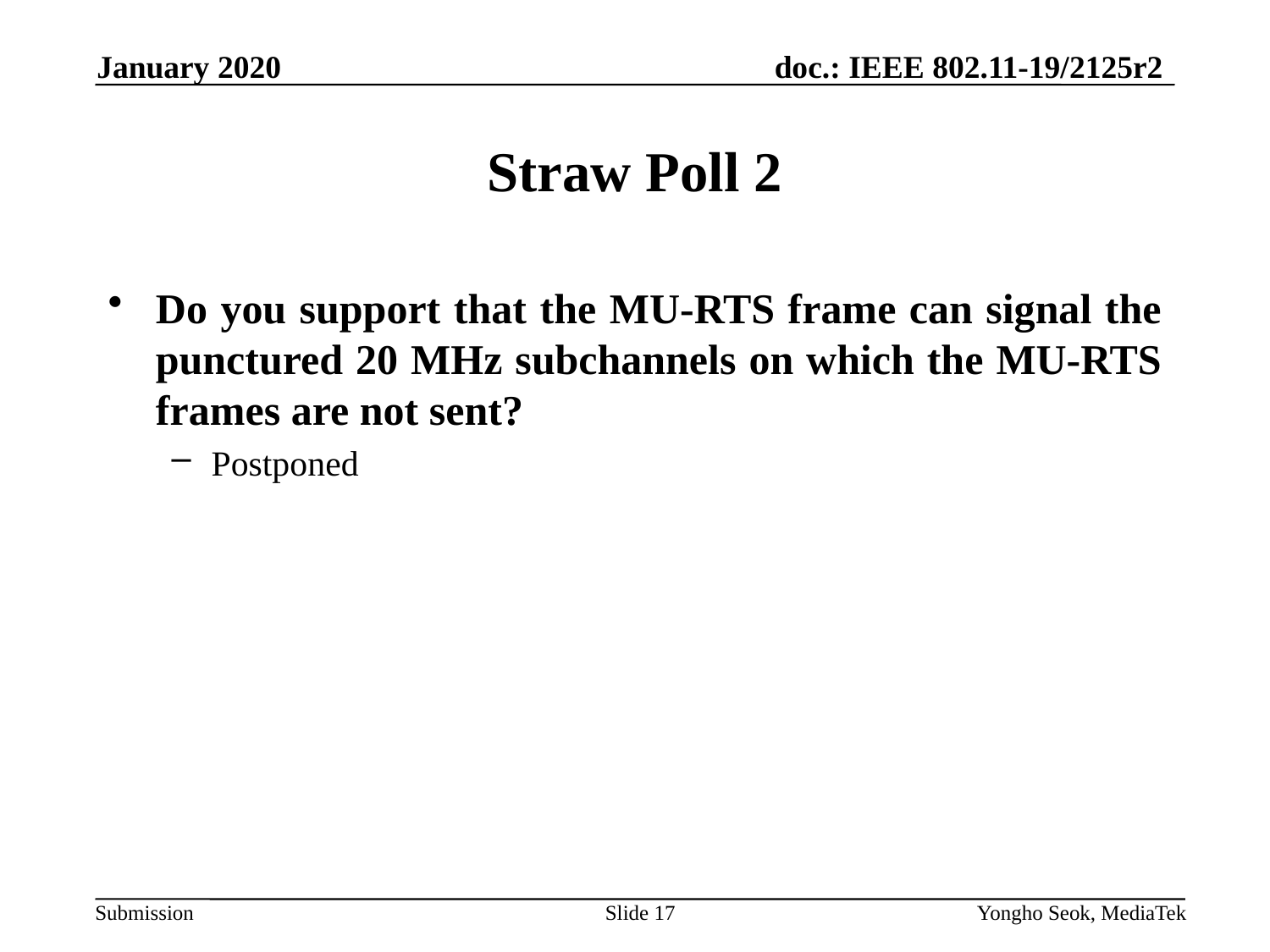

January 2020
# Straw Poll 2
Do you support that the MU-RTS frame can signal the punctured 20 MHz subchannels on which the MU-RTS frames are not sent?
Postponed

Slide 17
Yongho Seok, MediaTek